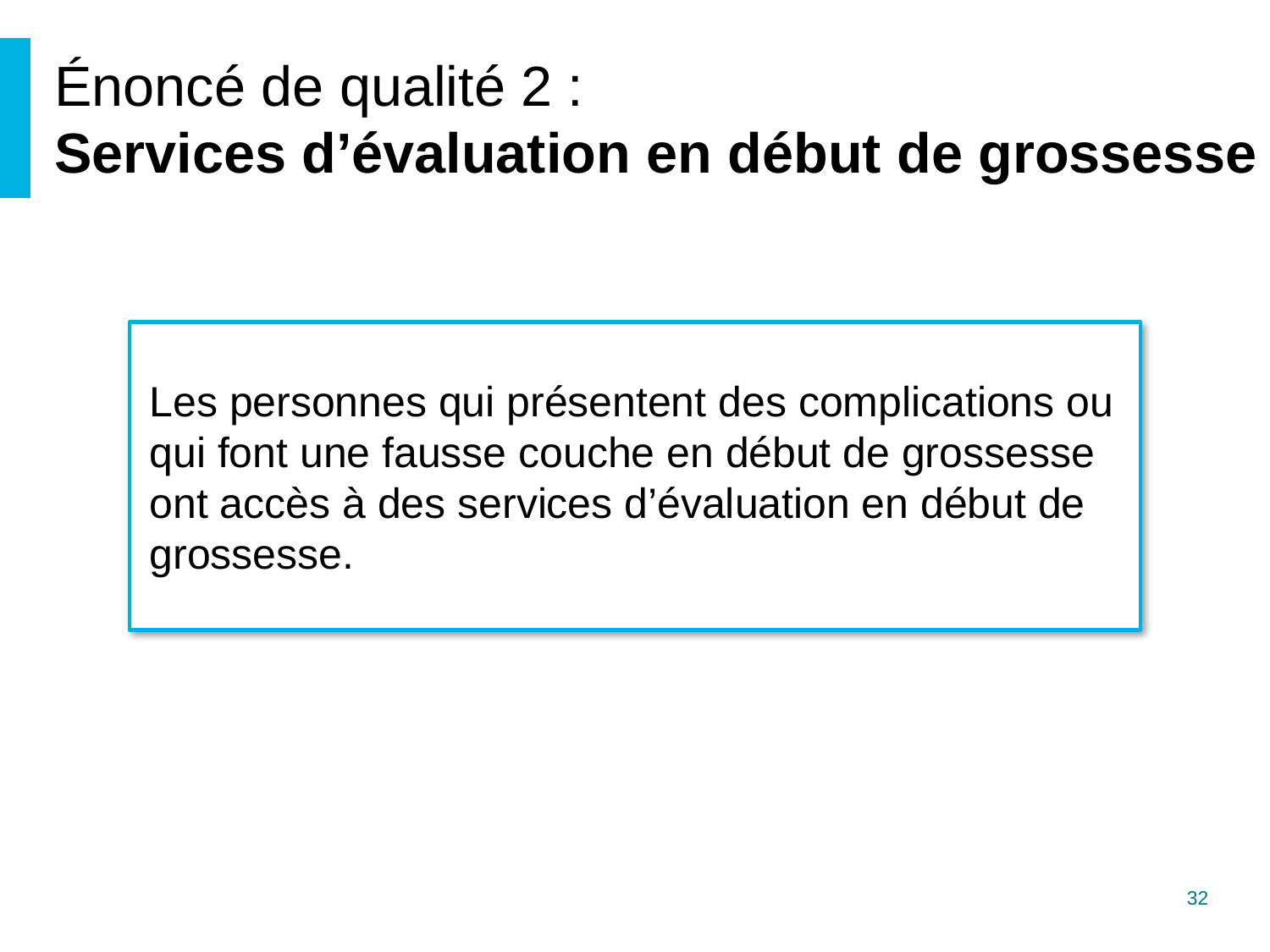

# Énoncé de qualité 2 : Services d’évaluation en début de grossesse
Les personnes qui présentent des complications ou qui font une fausse couche en début de grossesse ont accès à des services d’évaluation en début de grossesse.